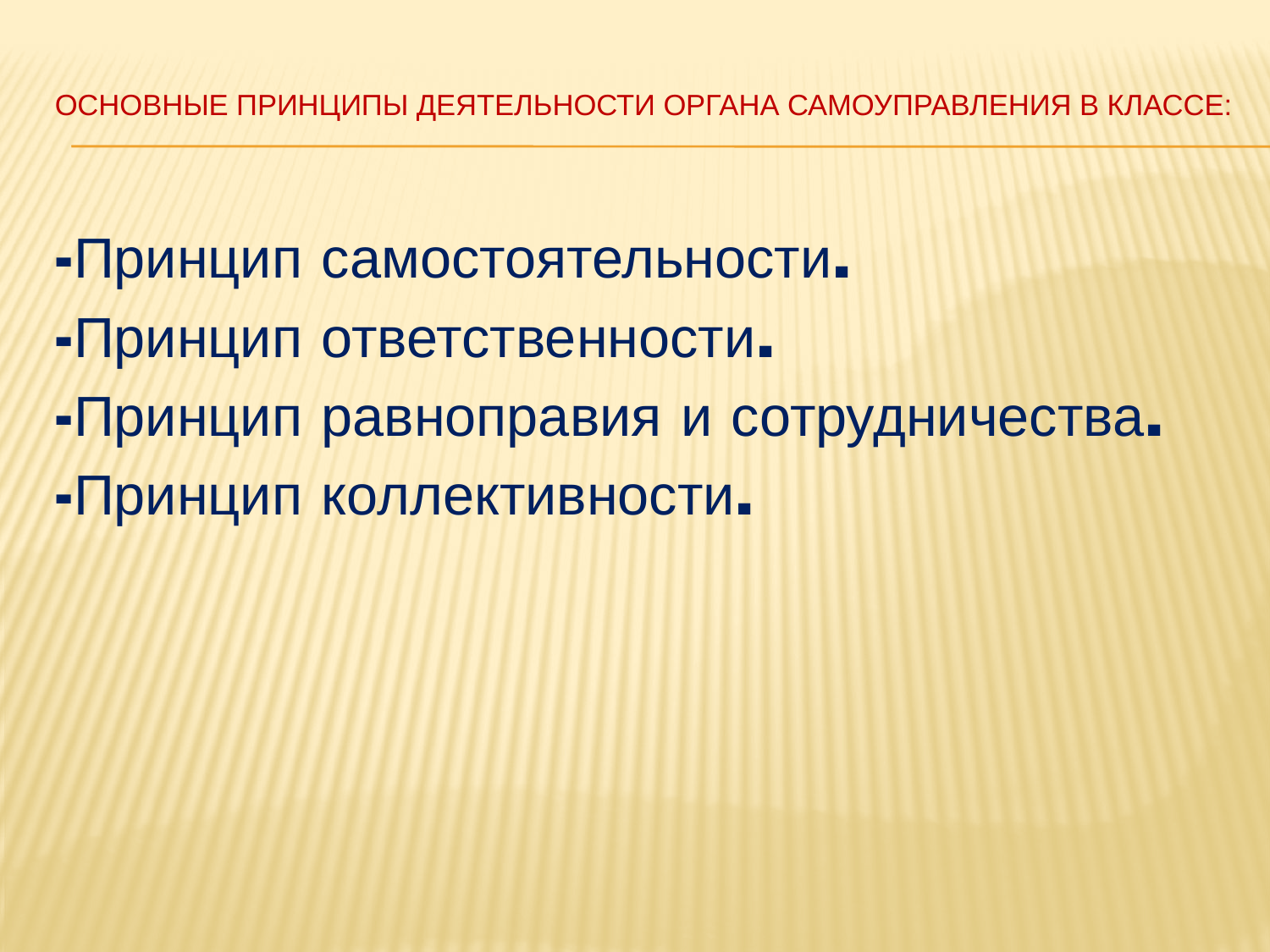

# Основные принципы деятельности органа самоуправления в классе:
-Принцип самостоятельности.
-Принцип ответственности.
-Принцип равноправия и сотрудничества.
-Принцип коллективности.